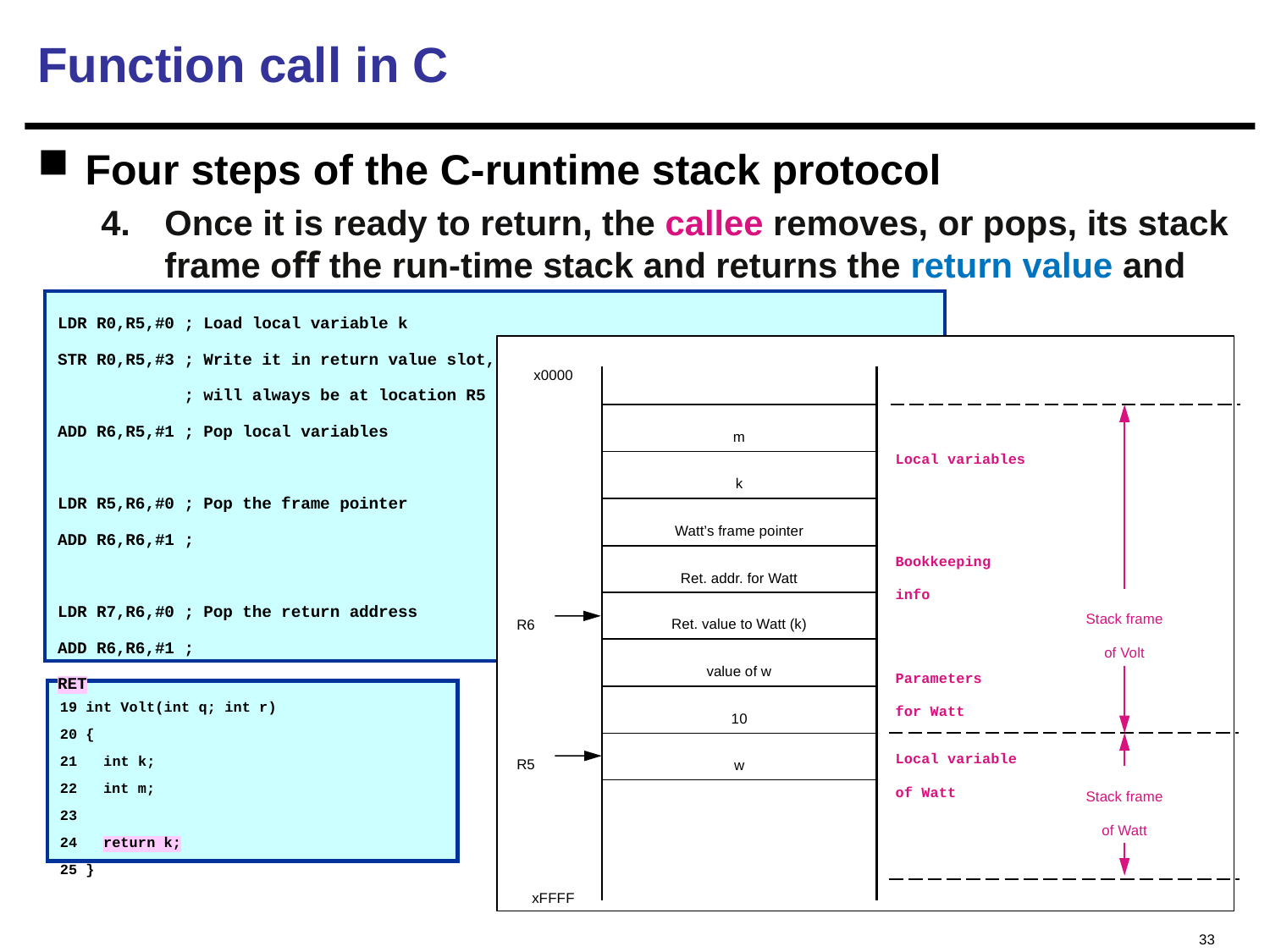

# Function call in C
Four steps of the C-runtime stack protocol
Once it is ready to return, the callee removes, or pops, its stack frame oﬀ the run-time stack and returns the return value and control to the caller

LDR R0,R5,#0 ; Load local variable k
STR R0,R5,#3 ; Write it in return value slot, which
             ; will always be at location R5 + 3
ADD R6,R5,#1 ; Pop local variables

LDR R5,R6,#0 ; Pop the frame pointer
ADD R6,R6,#1 ;

LDR R7,R6,#0 ; Pop the return address
ADD R6,R6,#1 ;
RET

x0000
m
Local variables
k
Watt’s frame pointer
Bookkeeping
info
Ret. addr. for Watt
Ret. value to Watt (k)
Stack frame
of Volt
R6
value of w
Parameters
for Watt
19 int Volt(int q; int r)
20 {
21   int k;
22   int m;
23
24   return k;
25 }
10
Local variable
of Watt
w
R5
Stack frame
of Watt
xFFFF
33